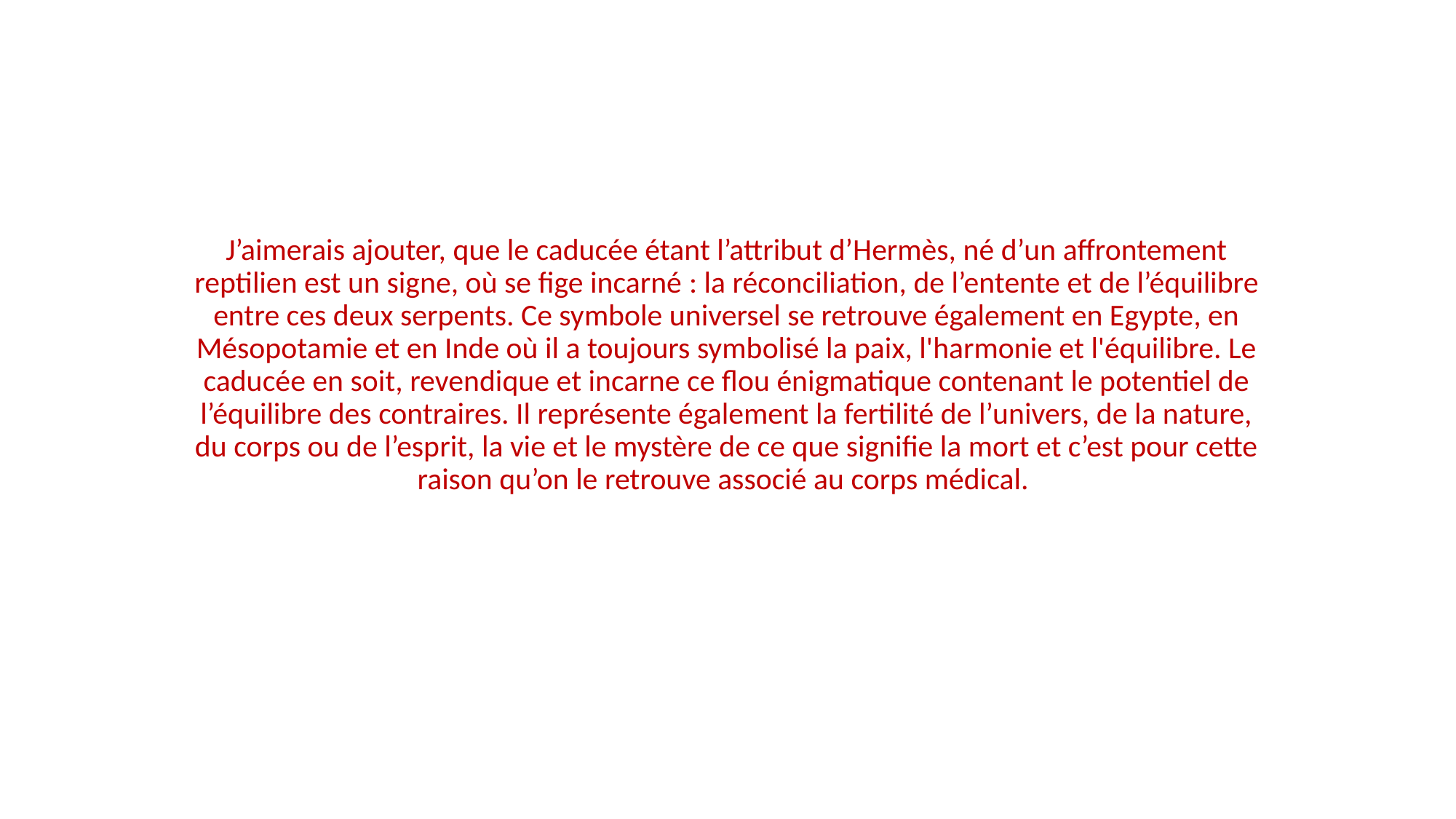

J’aimerais ajouter, que le caducée étant l’attribut d’Hermès, né d’un affrontement reptilien est un signe, où se fige incarné : la réconciliation, de l’entente et de l’équilibre entre ces deux serpents. Ce symbole universel se retrouve également en Egypte, en Mésopotamie et en Inde où il a toujours symbolisé la paix, l'harmonie et l'équilibre. Le caducée en soit, revendique et incarne ce flou énigmatique contenant le potentiel de l’équilibre des contraires. Il représente également la fertilité de l’univers, de la nature, du corps ou de l’esprit, la vie et le mystère de ce que signifie la mort et c’est pour cette raison qu’on le retrouve associé au corps médical.